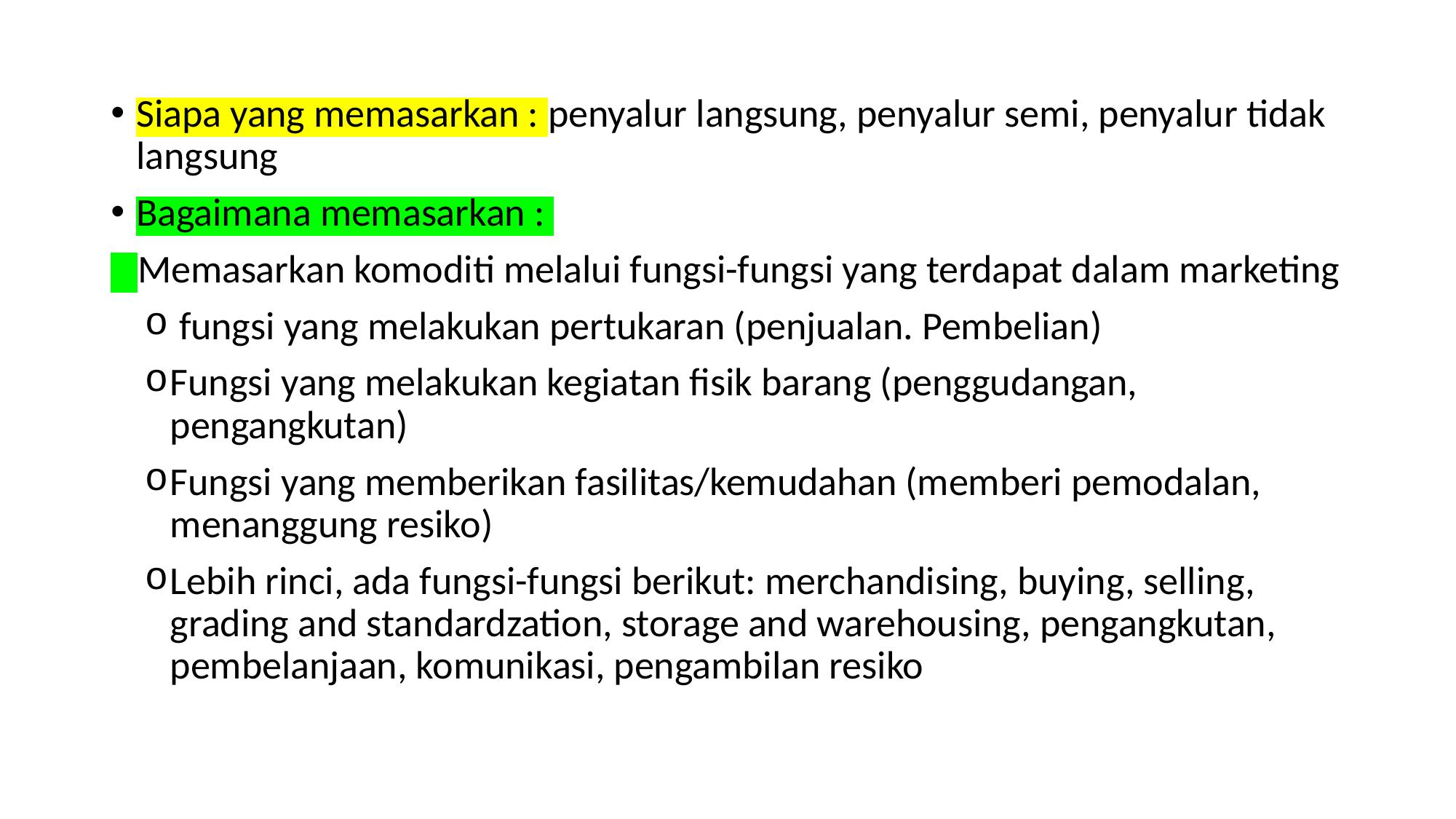

Siapa yang memasarkan : penyalur langsung, penyalur semi, penyalur tidak langsung
Bagaimana memasarkan :
   Memasarkan komoditi melalui fungsi-fungsi yang terdapat dalam marketing
 fungsi yang melakukan pertukaran (penjualan. Pembelian)
Fungsi yang melakukan kegiatan fisik barang (penggudangan, pengangkutan)
Fungsi yang memberikan fasilitas/kemudahan (memberi pemodalan, menanggung resiko)
Lebih rinci, ada fungsi-fungsi berikut: merchandising, buying, selling, grading and standardzation, storage and warehousing, pengangkutan, pembelanjaan, komunikasi, pengambilan resiko